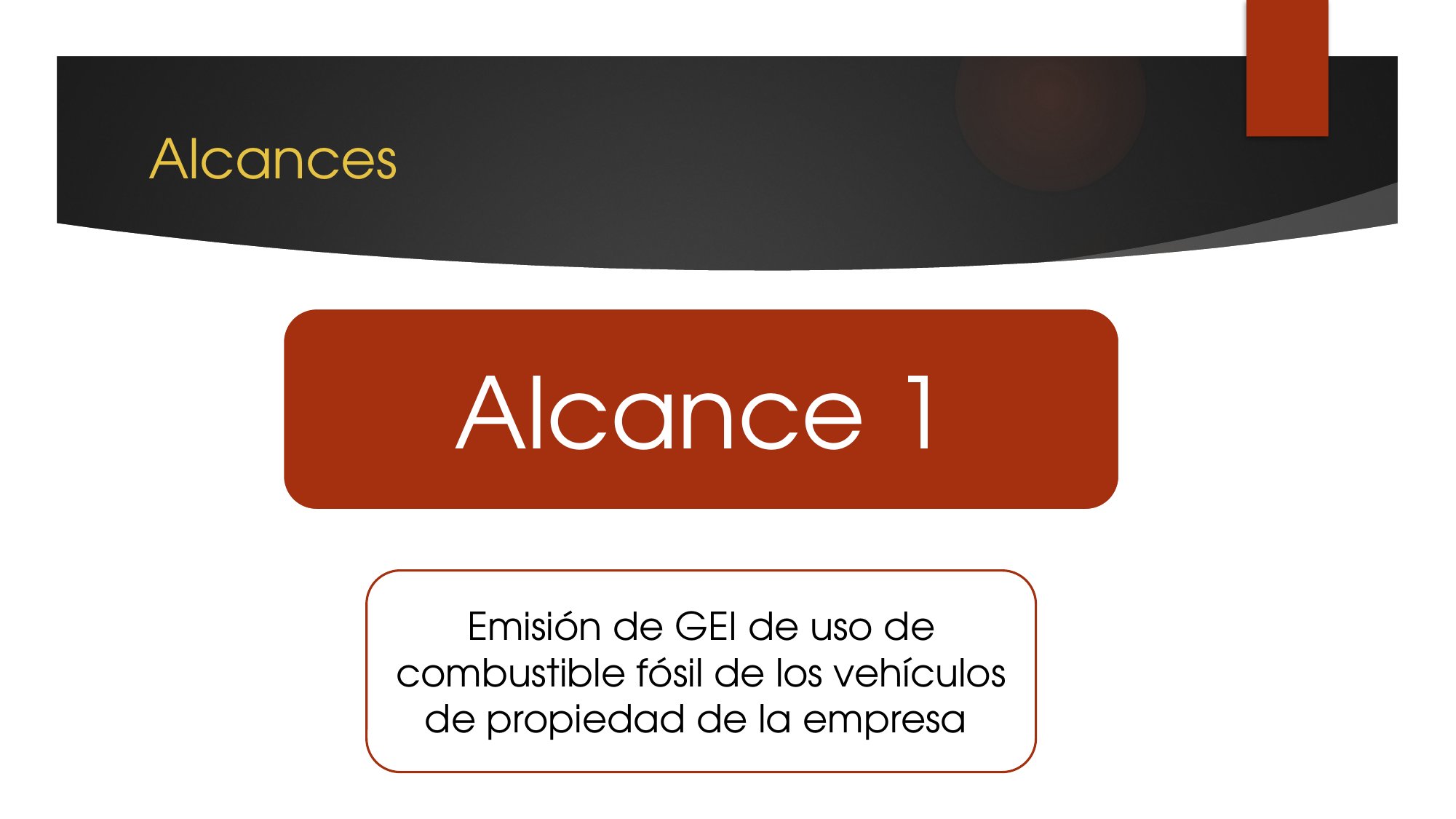

# Alcances
Alcance 1
Emisión de GEI de uso de combustible fósil de los vehículos de propiedad de la empresa